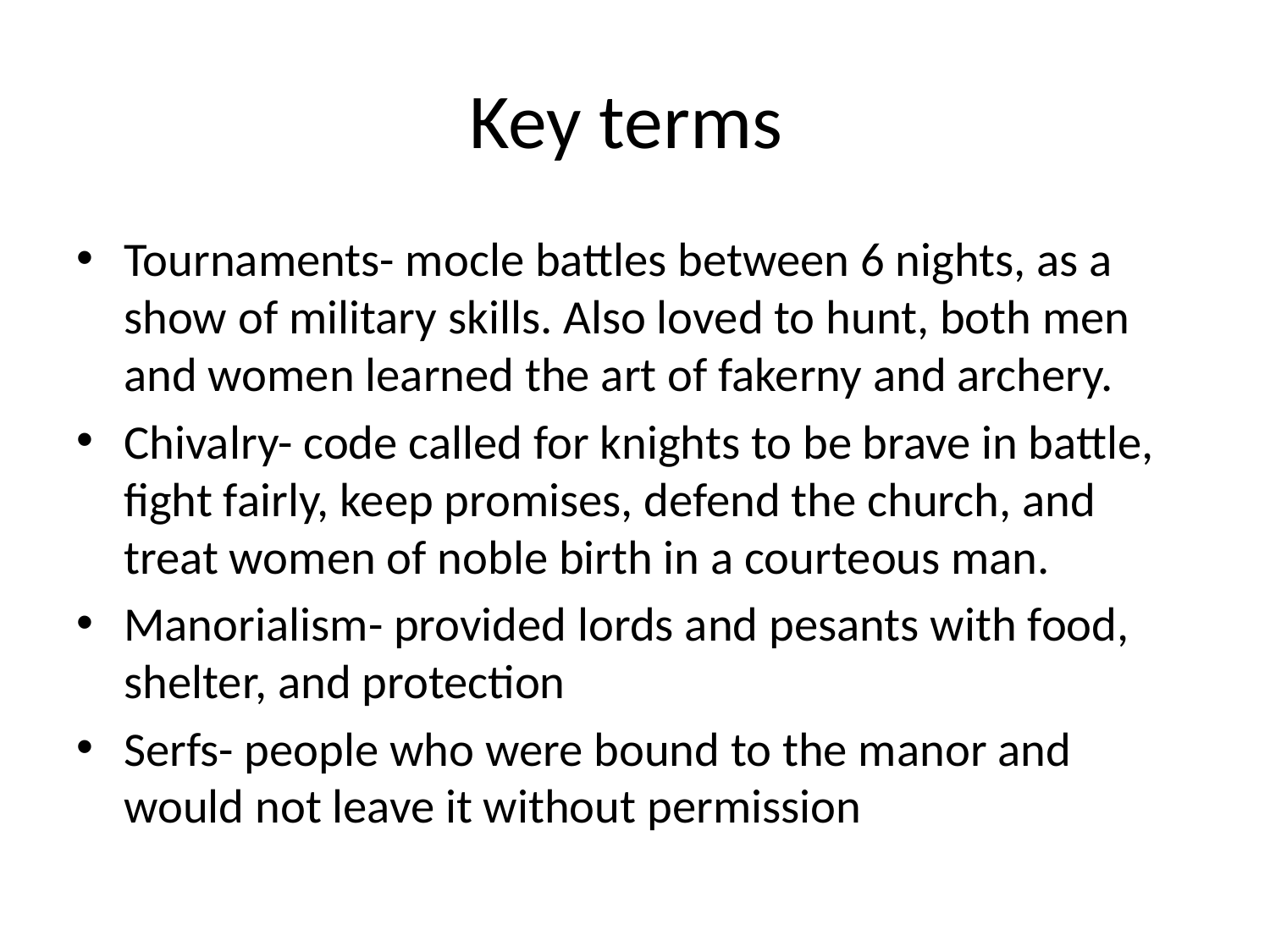

# Key terms
Tournaments- mocle battles between 6 nights, as a show of military skills. Also loved to hunt, both men and women learned the art of fakerny and archery.
Chivalry- code called for knights to be brave in battle, fight fairly, keep promises, defend the church, and treat women of noble birth in a courteous man.
Manorialism- provided lords and pesants with food, shelter, and protection
Serfs- people who were bound to the manor and would not leave it without permission